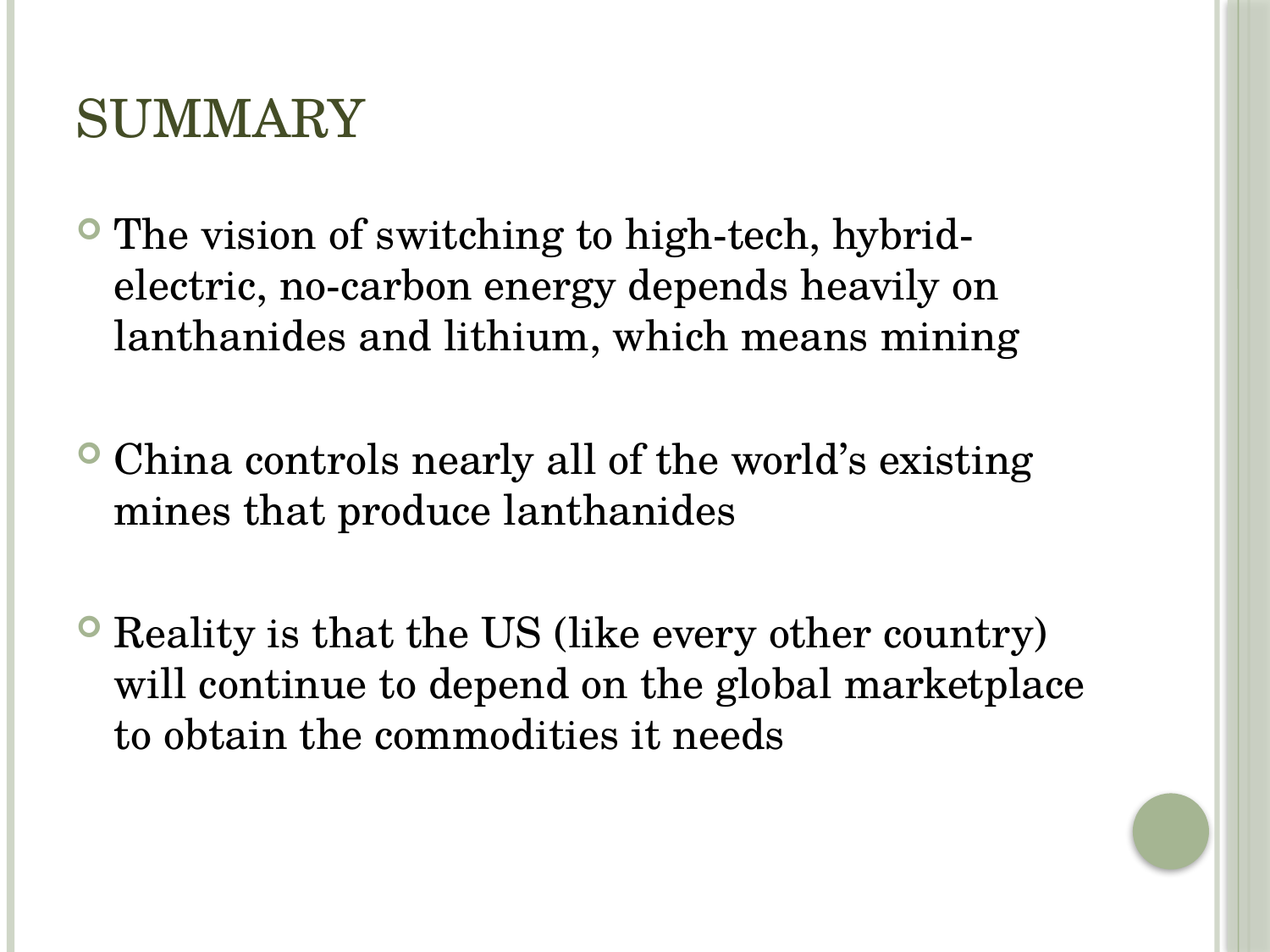

# Summary
The vision of switching to high-tech, hybrid-electric, no-carbon energy depends heavily on lanthanides and lithium, which means mining

China controls nearly all of the world’s existing mines that produce lanthanides

Reality is that the US (like every other country) will continue to depend on the global marketplace to obtain the commodities it needs